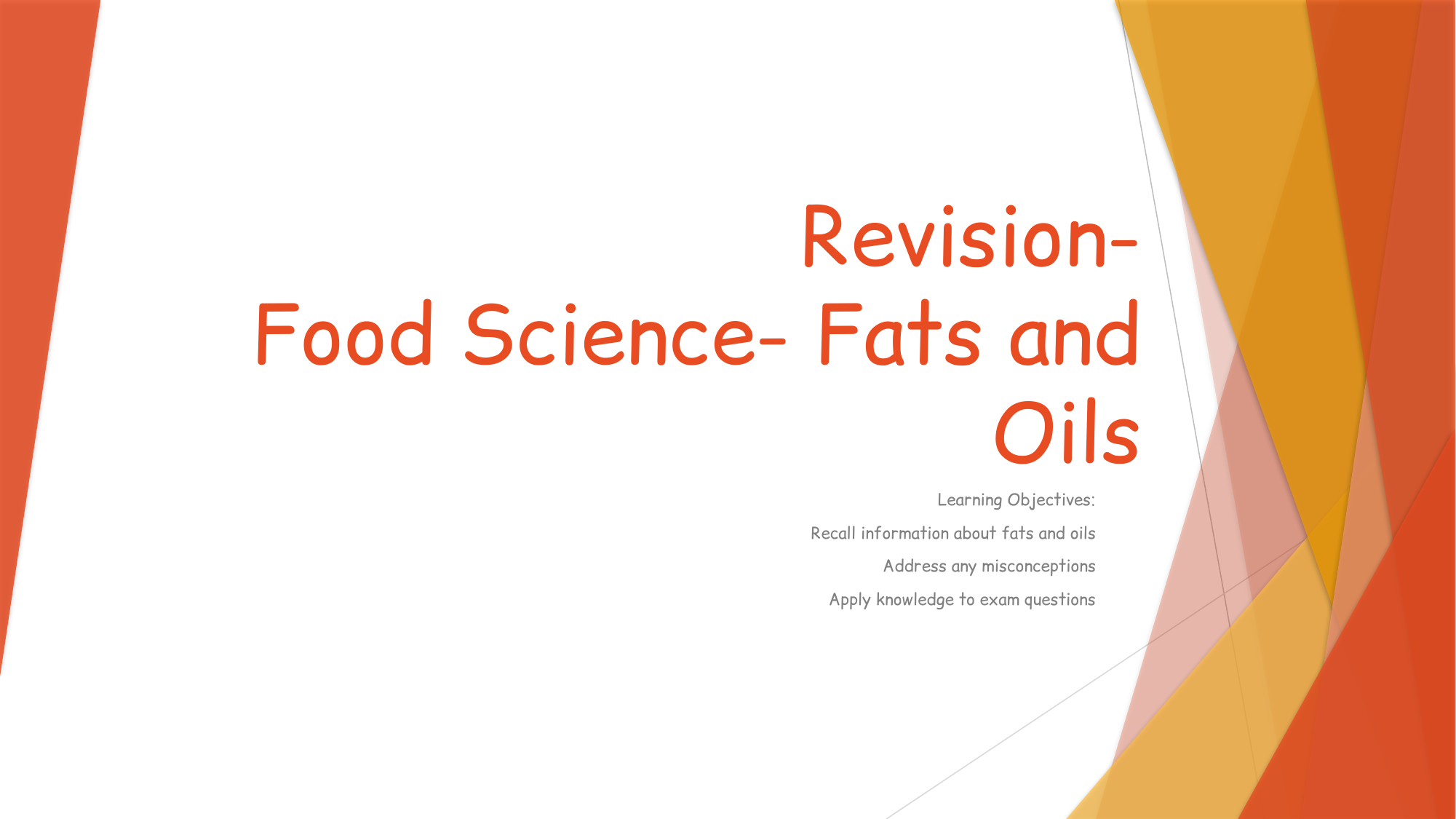

# Revision- Food Science- Fats and Oils
Learning Objectives:
Recall information about fats and oils
Address any misconceptions
Apply knowledge to exam questions